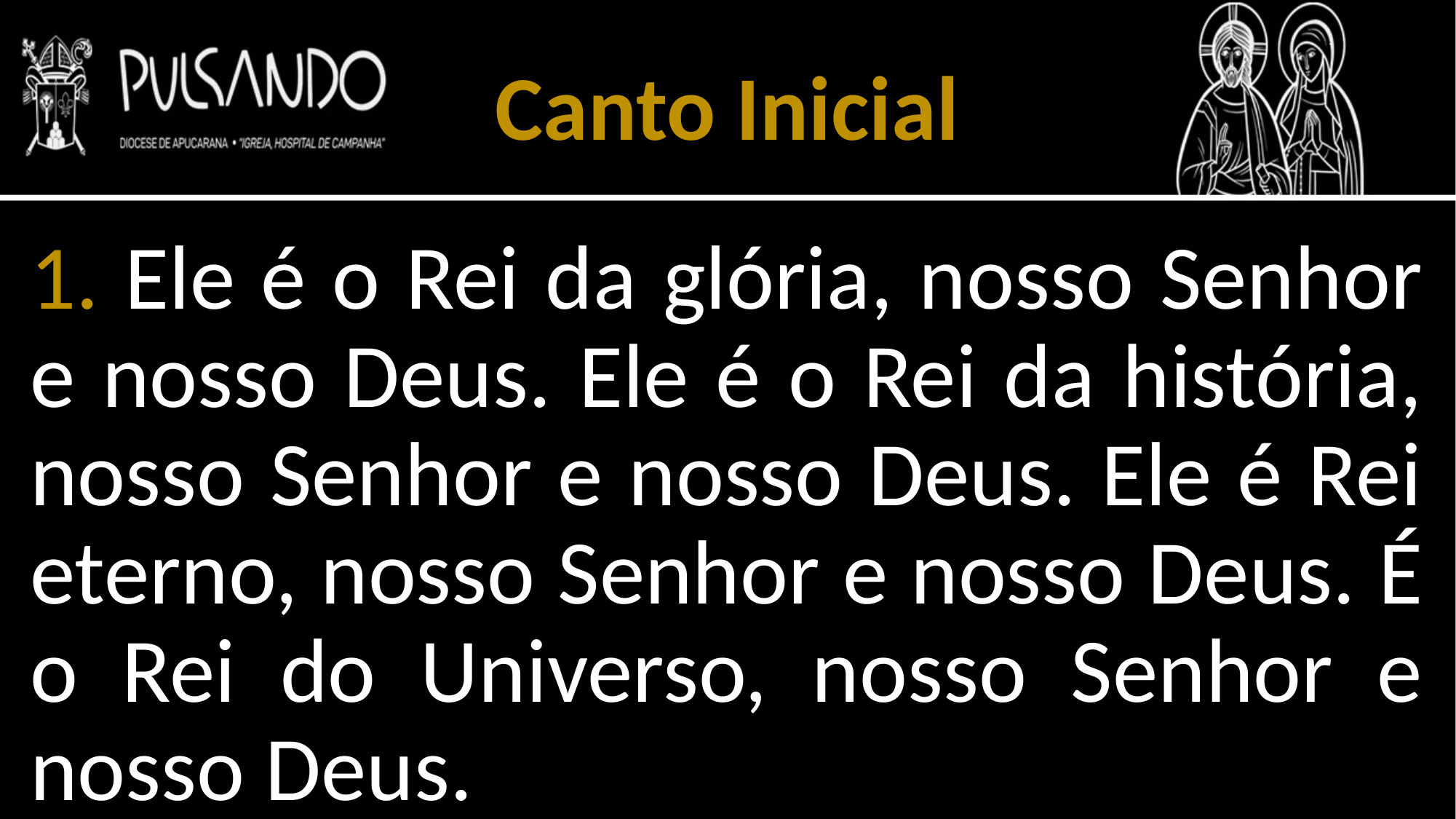

Canto Inicial
1. Ele é o Rei da glória, nosso Senhor e nosso Deus. Ele é o Rei da história, nosso Senhor e nosso Deus. Ele é Rei eterno, nosso Senhor e nosso Deus. É o Rei do Universo, nosso Senhor e nosso Deus.